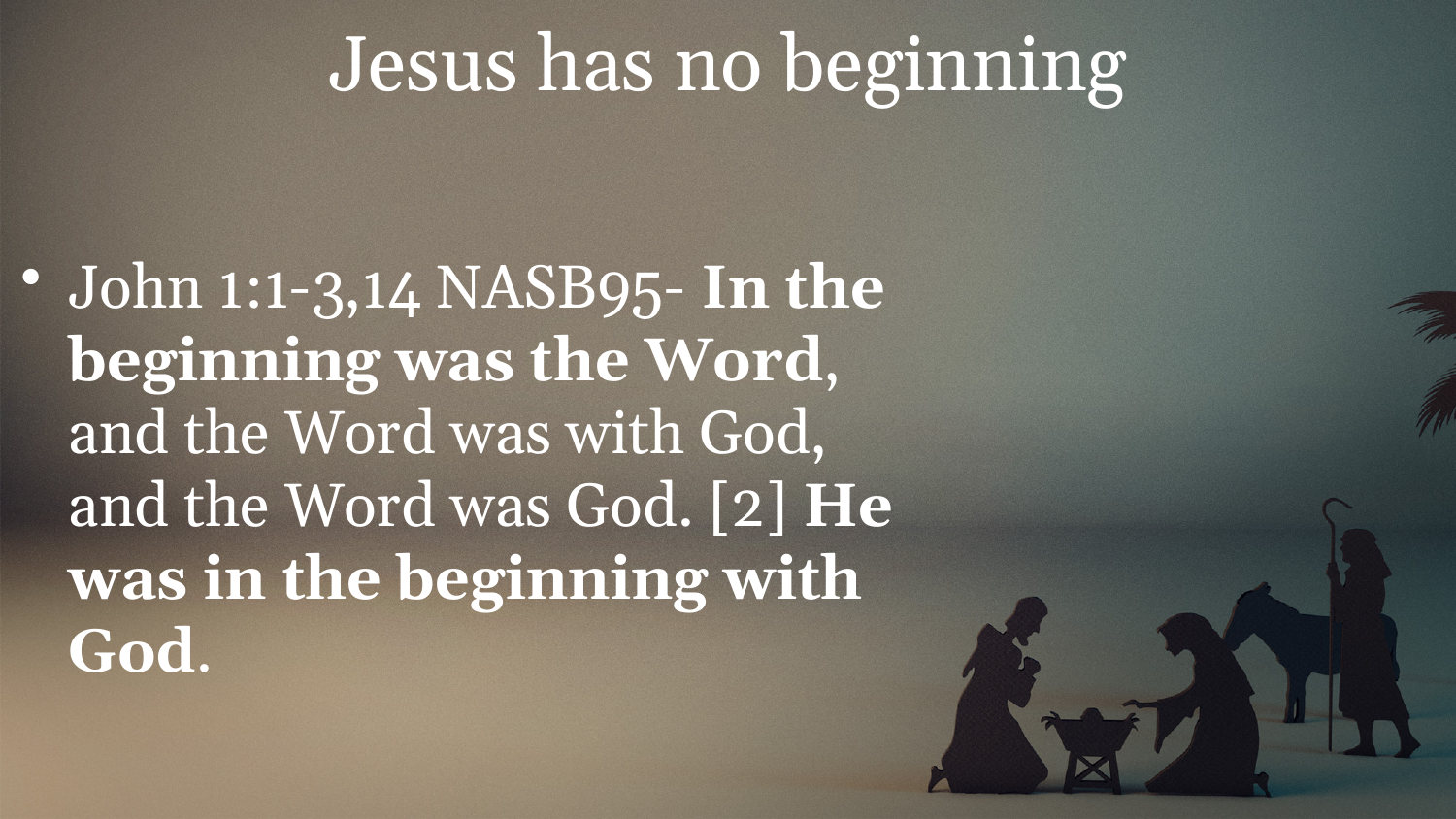

# Jesus has no beginning
John 1:1-3,14 NASB95- In the beginning was the Word, and the Word was with God, and the Word was God. [2] He was in the beginning with God.